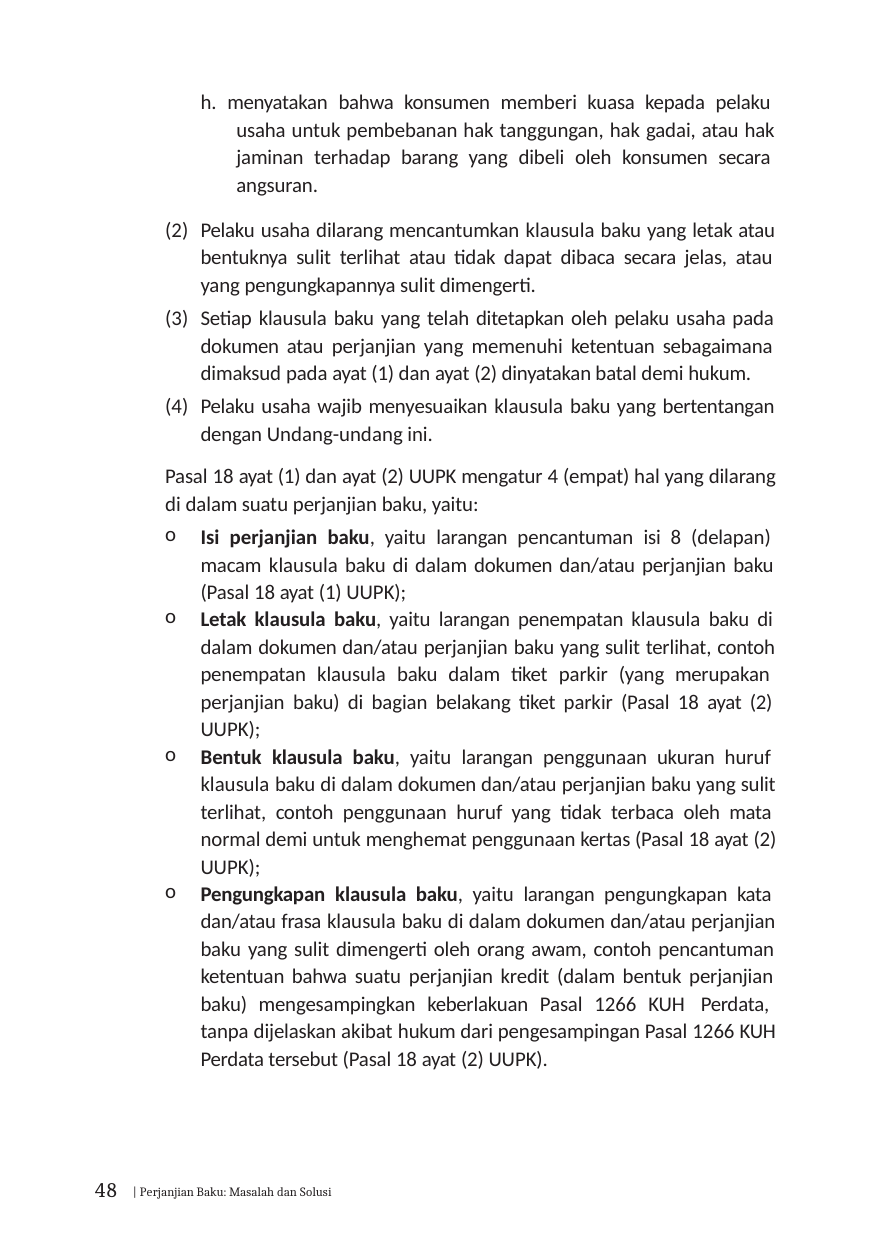

h. menyatakan bahwa konsumen memberi kuasa kepada pelaku  usaha untuk pembebanan hak tanggungan, hak gadai, atau hak  jaminan terhadap barang yang dibeli oleh konsumen secara  angsuran.
Pelaku usaha dilarang mencantumkan klausula baku yang letak atau  bentuknya sulit terlihat atau tidak dapat dibaca secara jelas, atau  yang pengungkapannya sulit dimengerti.
Setiap klausula baku yang telah ditetapkan oleh pelaku usaha pada  dokumen atau perjanjian yang memenuhi ketentuan sebagaimana  dimaksud pada ayat (1) dan ayat (2) dinyatakan batal demi hukum.
Pelaku usaha wajib menyesuaikan klausula baku yang bertentangan  dengan Undang-undang ini.
Pasal 18 ayat (1) dan ayat (2) UUPK mengatur 4 (empat) hal yang dilarang  di dalam suatu perjanjian baku, yaitu:
Isi perjanjian baku, yaitu larangan pencantuman isi 8 (delapan)  macam klausula baku di dalam dokumen dan/atau perjanjian baku  (Pasal 18 ayat (1) UUPK);
Letak klausula baku, yaitu larangan penempatan klausula baku di  dalam dokumen dan/atau perjanjian baku yang sulit terlihat, contoh  penempatan klausula baku dalam tiket parkir (yang merupakan  perjanjian baku) di bagian belakang tiket parkir (Pasal 18 ayat (2)  UUPK);
Bentuk klausula baku, yaitu larangan penggunaan ukuran huruf  klausula baku di dalam dokumen dan/atau perjanjian baku yang sulit  terlihat, contoh penggunaan huruf yang tidak terbaca oleh mata  normal demi untuk menghemat penggunaan kertas (Pasal 18 ayat (2)  UUPK);
Pengungkapan klausula baku, yaitu larangan pengungkapan kata  dan/atau frasa klausula baku di dalam dokumen dan/atau perjanjian  baku yang sulit dimengerti oleh orang awam, contoh pencantuman  ketentuan bahwa suatu perjanjian kredit (dalam bentuk perjanjian  baku) mengesampingkan keberlakuan Pasal 1266 KUH Perdata,  tanpa dijelaskan akibat hukum dari pengesampingan Pasal 1266 KUH  Perdata tersebut (Pasal 18 ayat (2) UUPK).
48   | Perjanjian Baku: Masalah dan Solusi